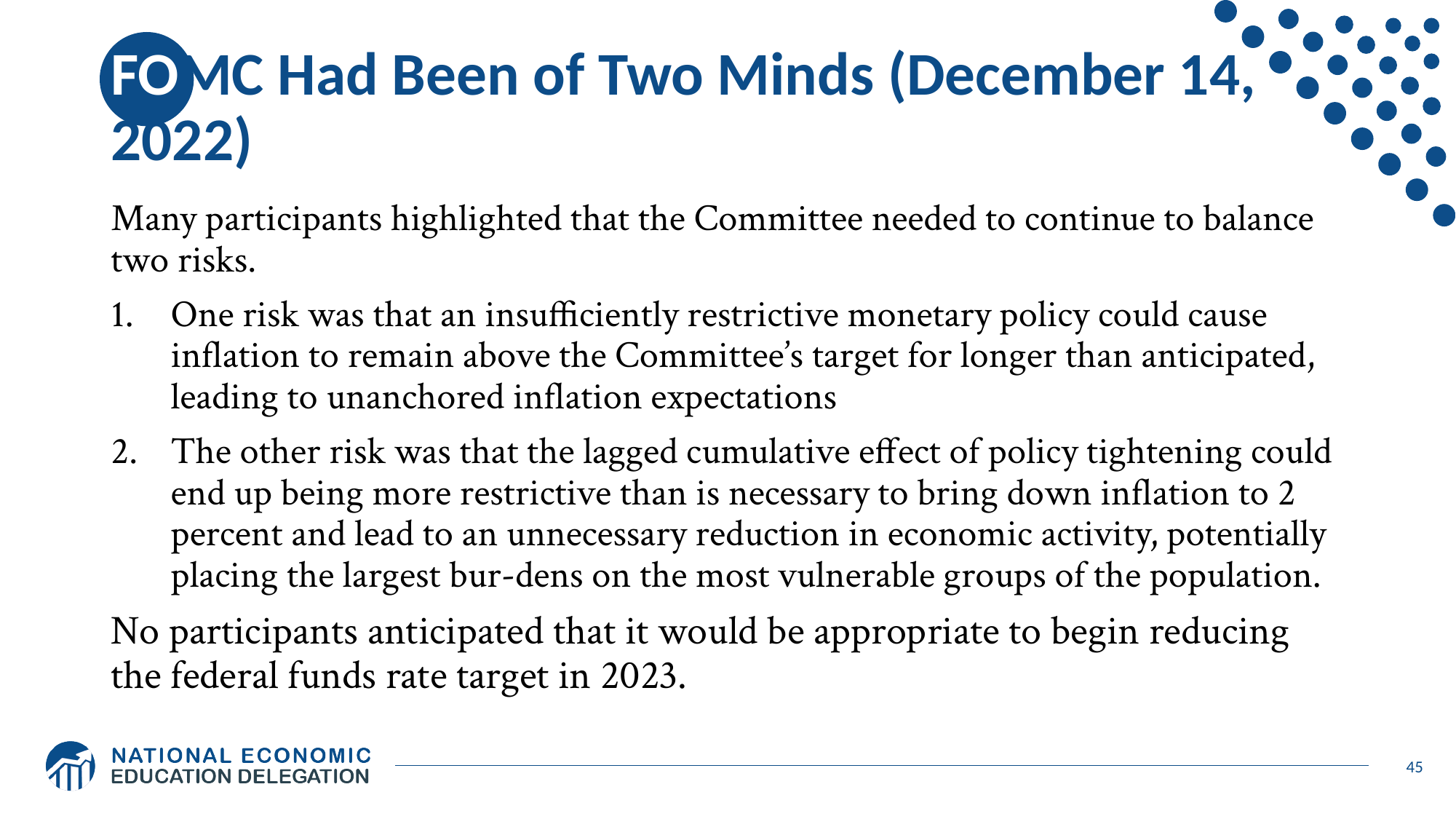

# FOMC Had Been of Two Minds (December 14, 2022)
Many participants highlighted that the Committee needed to continue to balance two risks.
One risk was that an insufficiently restrictive monetary policy could cause inflation to remain above the Committee’s target for longer than anticipated, leading to unanchored inflation expectations
The other risk was that the lagged cumulative effect of policy tightening could end up being more restrictive than is necessary to bring down inflation to 2 percent and lead to an unnecessary reduction in economic activity, potentially placing the largest bur-dens on the most vulnerable groups of the population.
No participants anticipated that it would be appropriate to begin reducing the federal funds rate target in 2023.
45